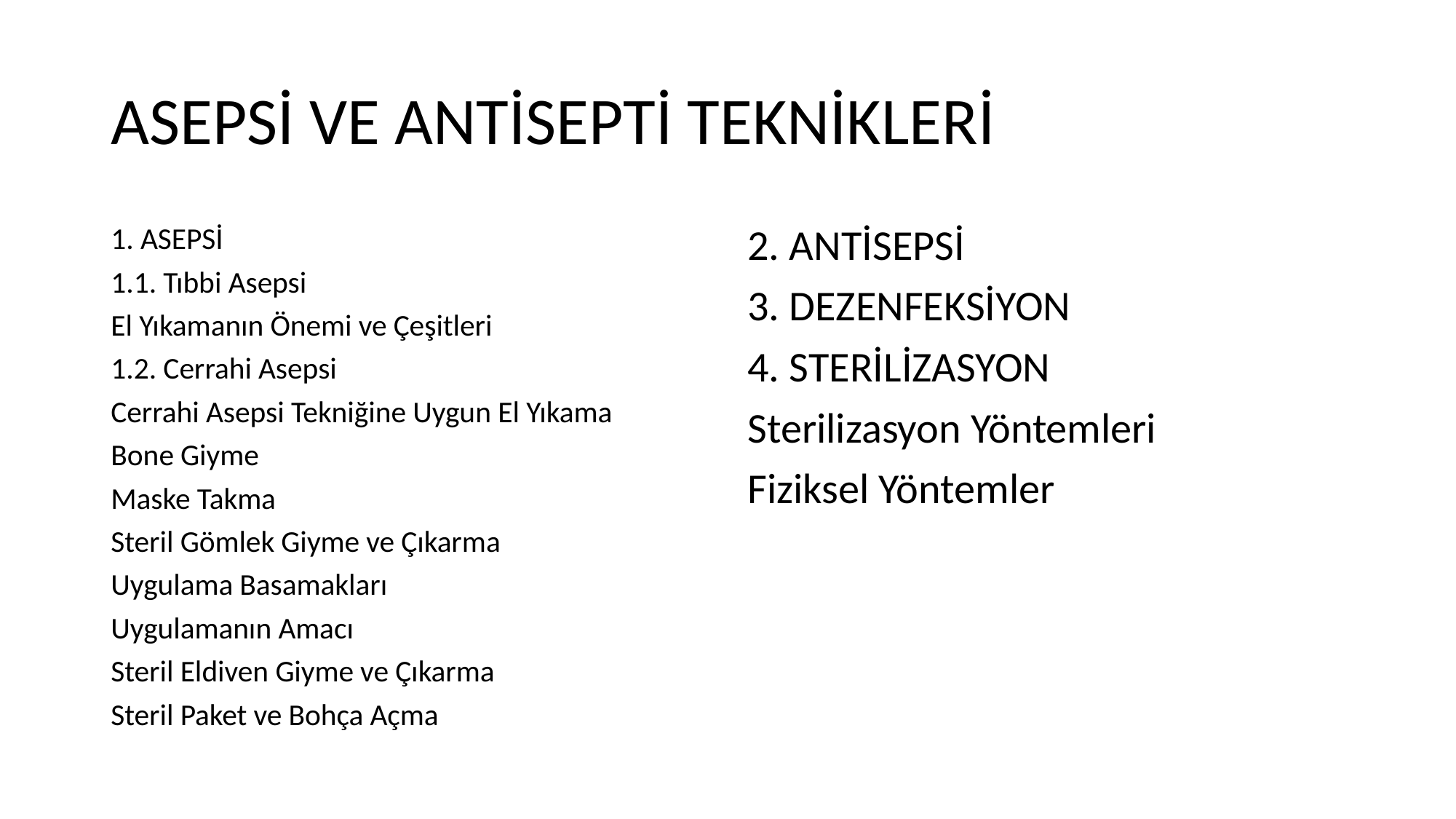

# ASEPSİ VE ANTİSEPTİ TEKNİKLERİ
1. ASEPSİ
1.1. Tıbbi Asepsi
El Yıkamanın Önemi ve Çeşitleri
1.2. Cerrahi Asepsi
Cerrahi Asepsi Tekniğine Uygun El Yıkama
Bone Giyme
Maske Takma
Steril Gömlek Giyme ve Çıkarma
Uygulama Basamakları
Uygulamanın Amacı
Steril Eldiven Giyme ve Çıkarma
Steril Paket ve Bohça Açma
2. ANTİSEPSİ
3. DEZENFEKSİYON
4. STERİLİZASYON
Sterilizasyon Yöntemleri
Fiziksel Yöntemler